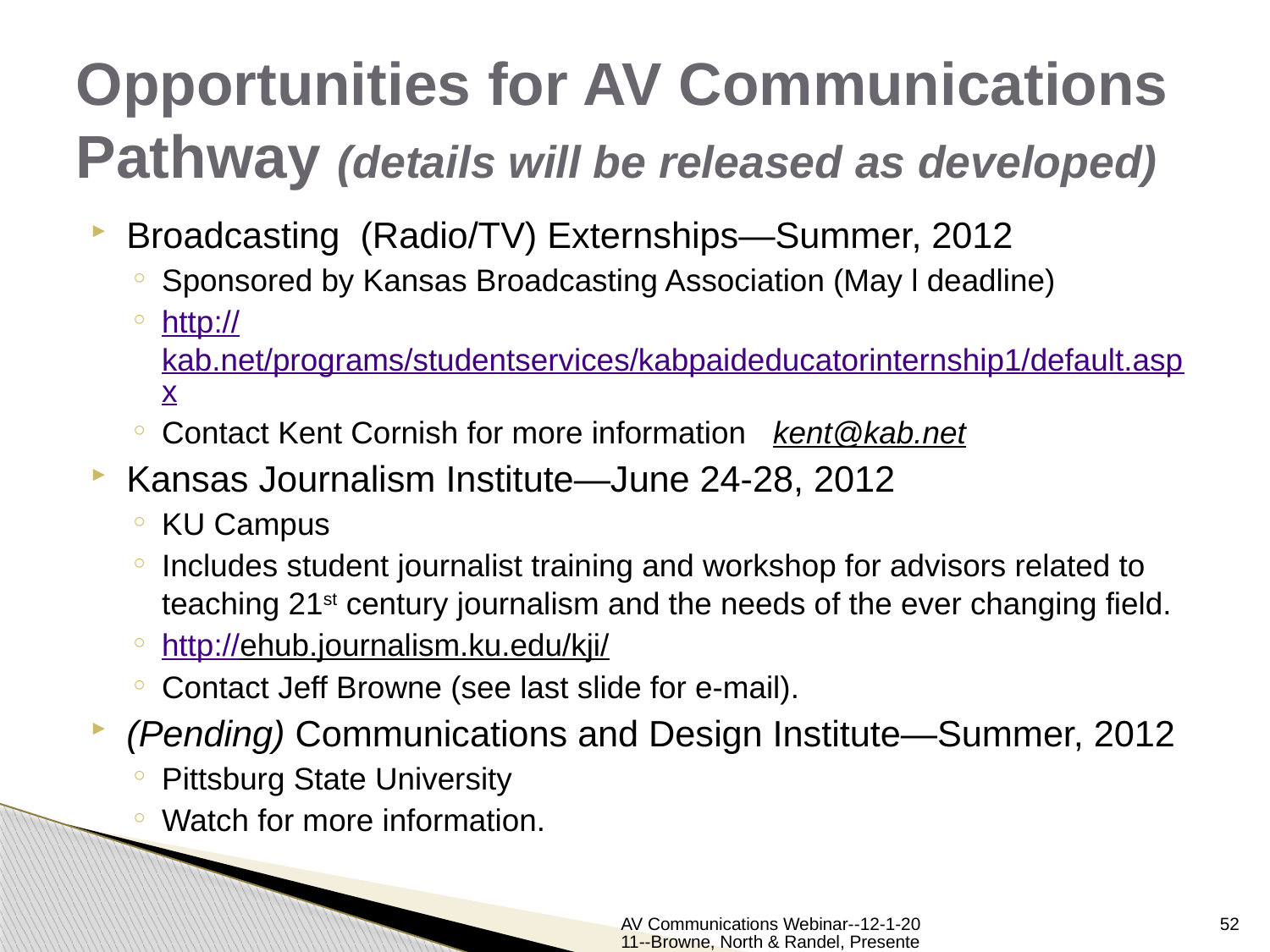

# Opportunities for AV Communications Pathway (details will be released as developed)
Broadcasting  (Radio/TV) Externships—Summer, 2012
Sponsored by Kansas Broadcasting Association (May l deadline)
http://kab.net/programs/studentservices/kabpaideducatorinternship1/default.aspx
Contact Kent Cornish for more information   kent@kab.net
Kansas Journalism Institute—June 24-28, 2012
KU Campus
Includes student journalist training and workshop for advisors related to teaching 21st century journalism and the needs of the ever changing field.
http://ehub.journalism.ku.edu/kji/
Contact Jeff Browne (see last slide for e-mail).
(Pending) Communications and Design Institute—Summer, 2012
Pittsburg State University
Watch for more information.

AV Communications Webinar--12-1-2011--Browne, North & Randel, Presenters

52